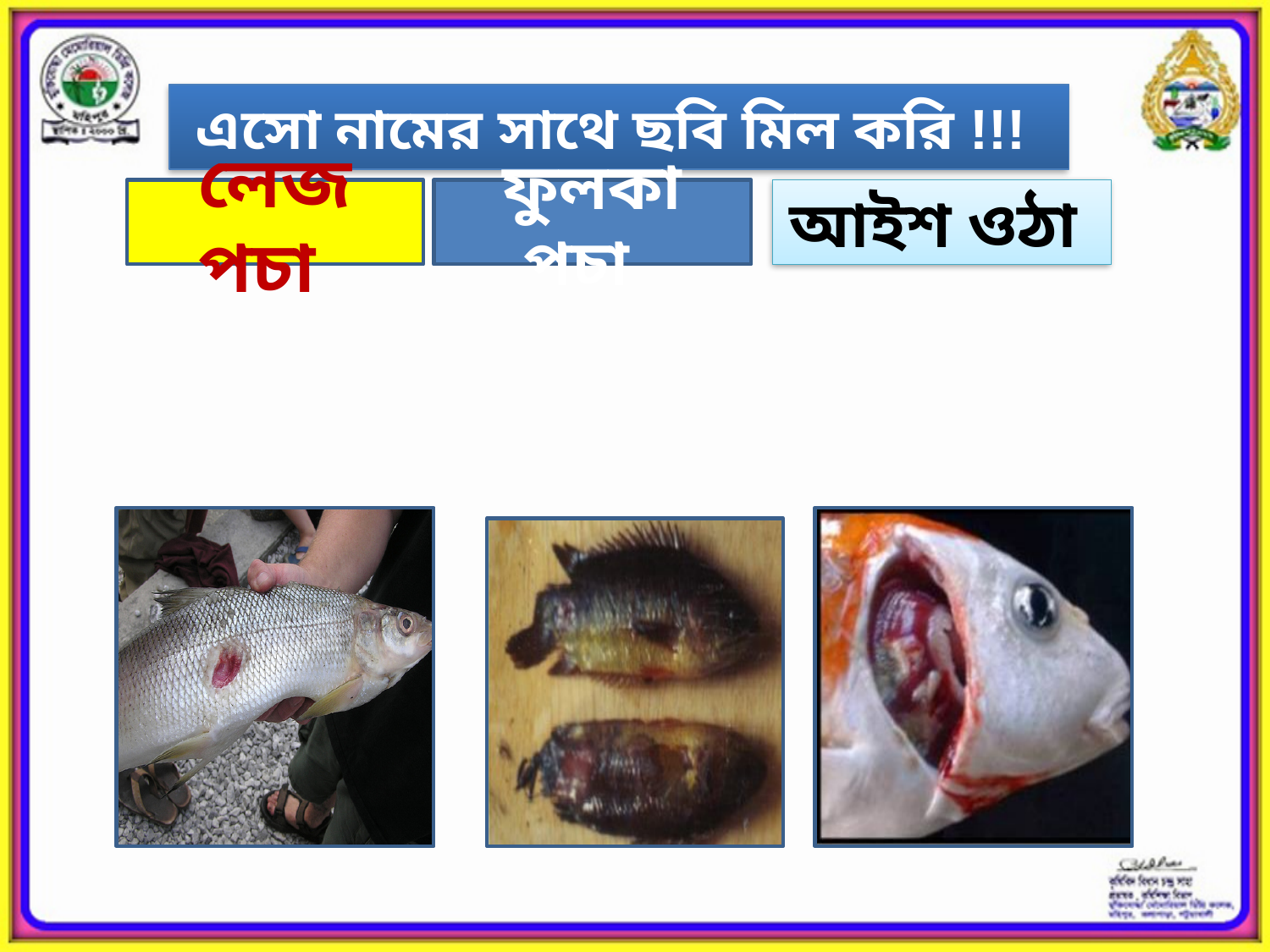

এসো নামের সাথে ছবি মিল করি !!!
লেজ পচা
ফুলকা পচা
আইশ ওঠা